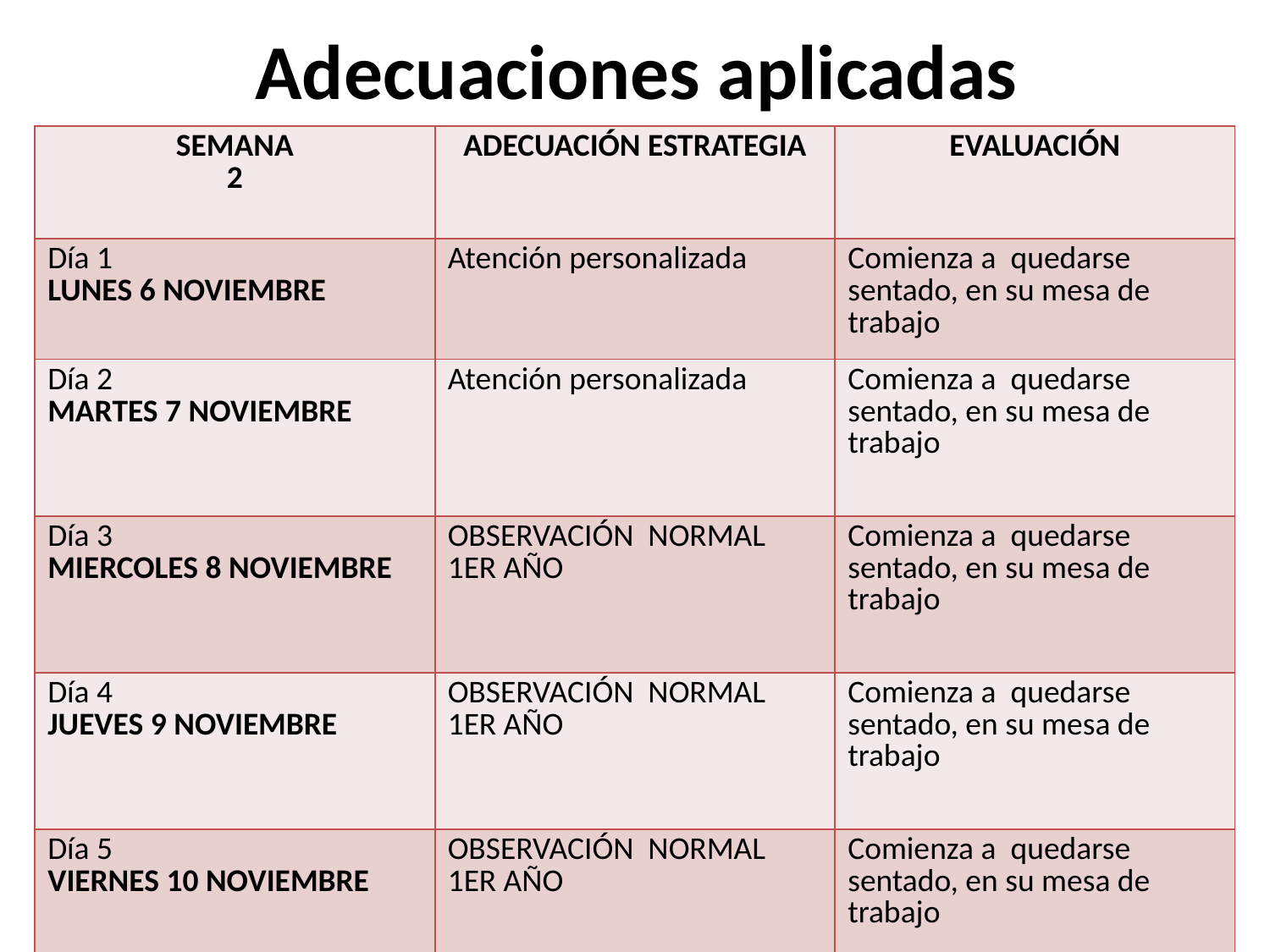

# Adecuaciones aplicadas
| SEMANA 2 | ADECUACIÓN ESTRATEGIA | EVALUACIÓN |
| --- | --- | --- |
| Día 1 LUNES 6 NOVIEMBRE | Atención personalizada | Comienza a quedarse sentado, en su mesa de trabajo |
| Día 2 MARTES 7 NOVIEMBRE | Atención personalizada | Comienza a quedarse sentado, en su mesa de trabajo |
| Día 3 MIERCOLES 8 NOVIEMBRE | OBSERVACIÓN NORMAL 1ER AÑO | Comienza a quedarse sentado, en su mesa de trabajo |
| Día 4 JUEVES 9 NOVIEMBRE | OBSERVACIÓN NORMAL 1ER AÑO | Comienza a quedarse sentado, en su mesa de trabajo |
| Día 5 VIERNES 10 NOVIEMBRE | OBSERVACIÓN NORMAL 1ER AÑO | Comienza a quedarse sentado, en su mesa de trabajo |
29/11/2017